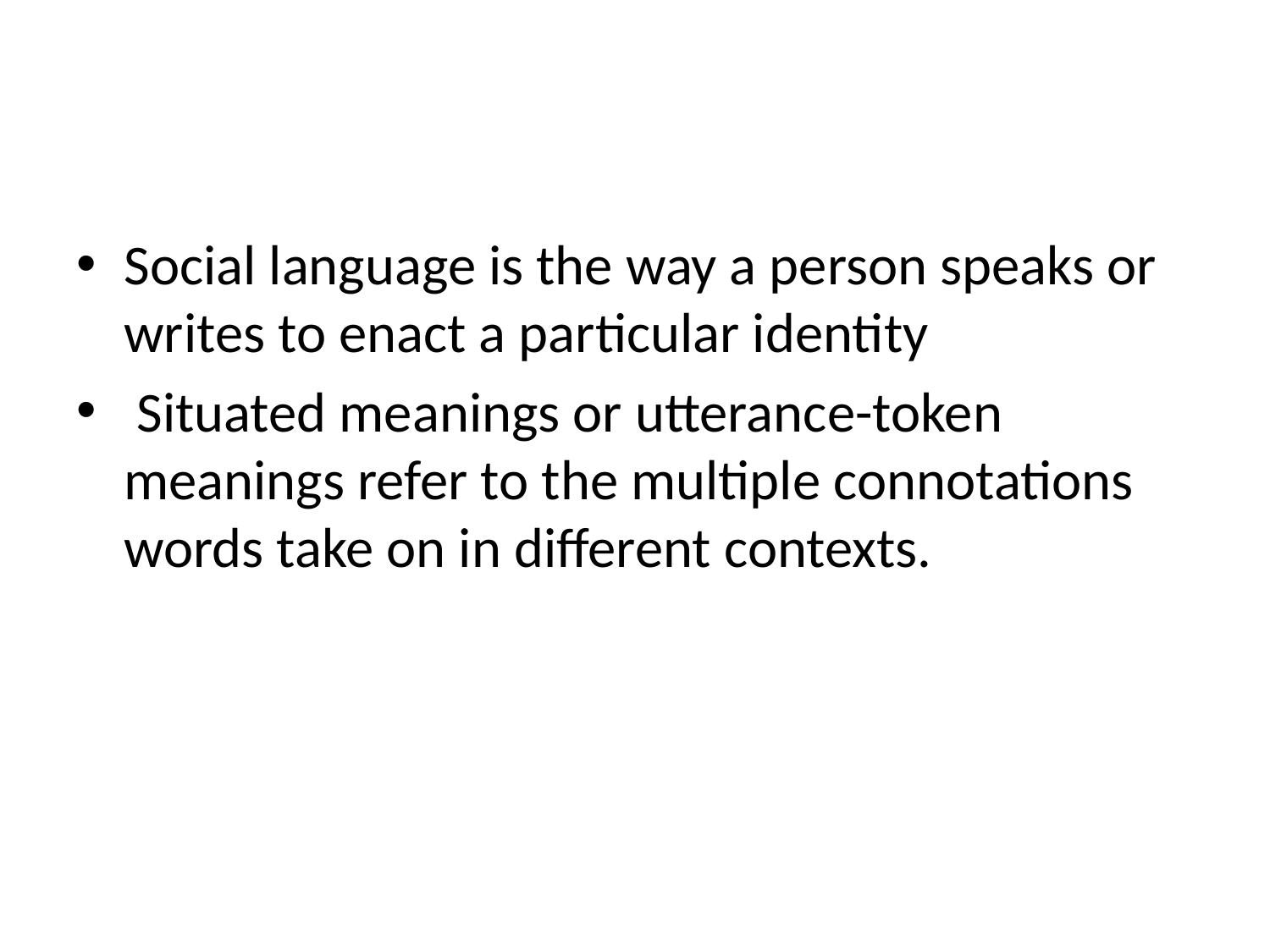

Social language is the way a person speaks or writes to enact a particular identity
 Situated meanings or utterance-token meanings refer to the multiple connotations words take on in different contexts.